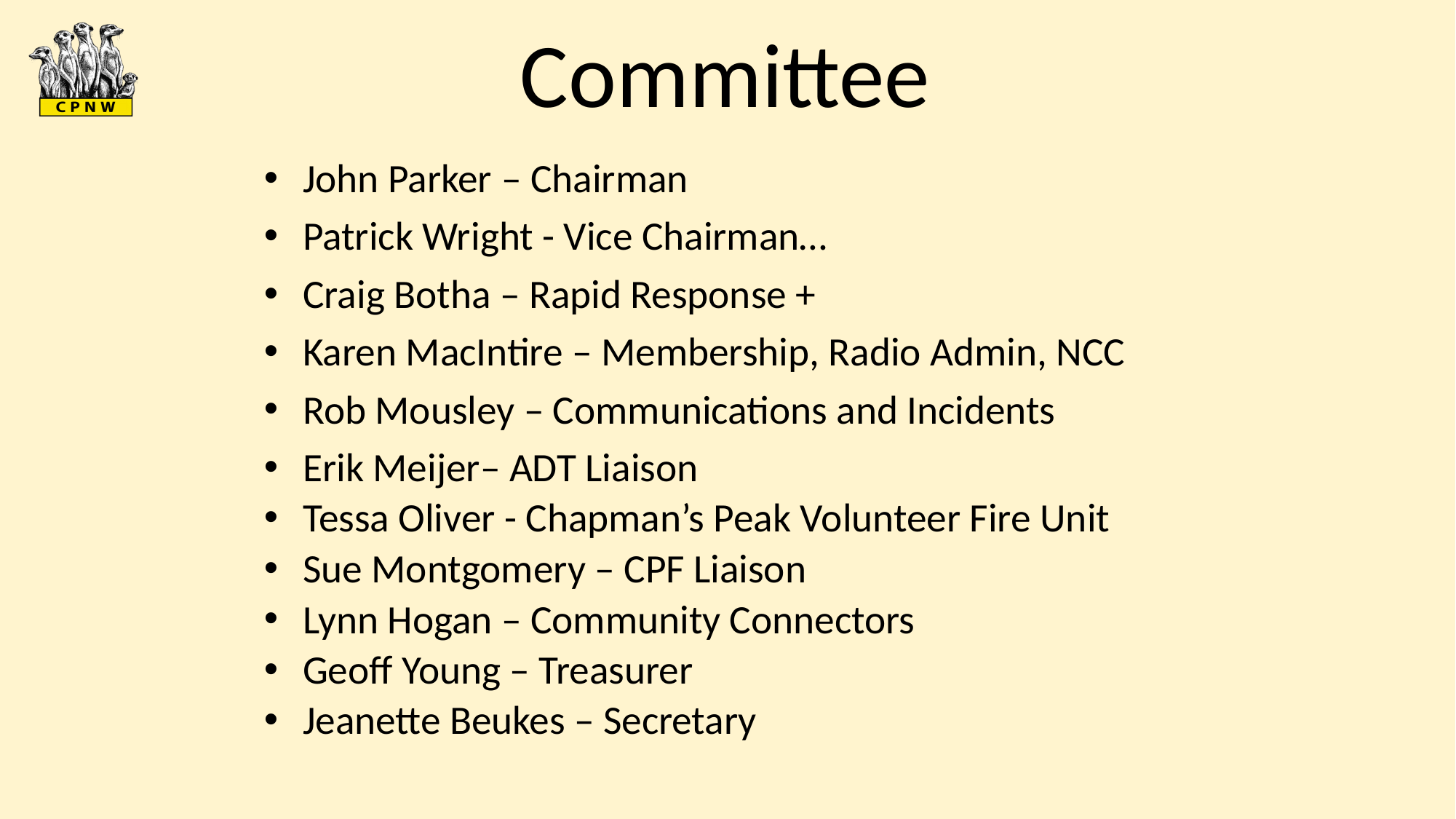

# Committee
John Parker – Chairman
Patrick Wright - Vice Chairman…
Craig Botha – Rapid Response +
Karen MacIntire – Membership, Radio Admin, NCC
Rob Mousley – Communications and Incidents
Erik Meijer– ADT Liaison
Tessa Oliver - Chapman’s Peak Volunteer Fire Unit
Sue Montgomery – CPF Liaison
Lynn Hogan – Community Connectors
Geoff Young – Treasurer
Jeanette Beukes – Secretary